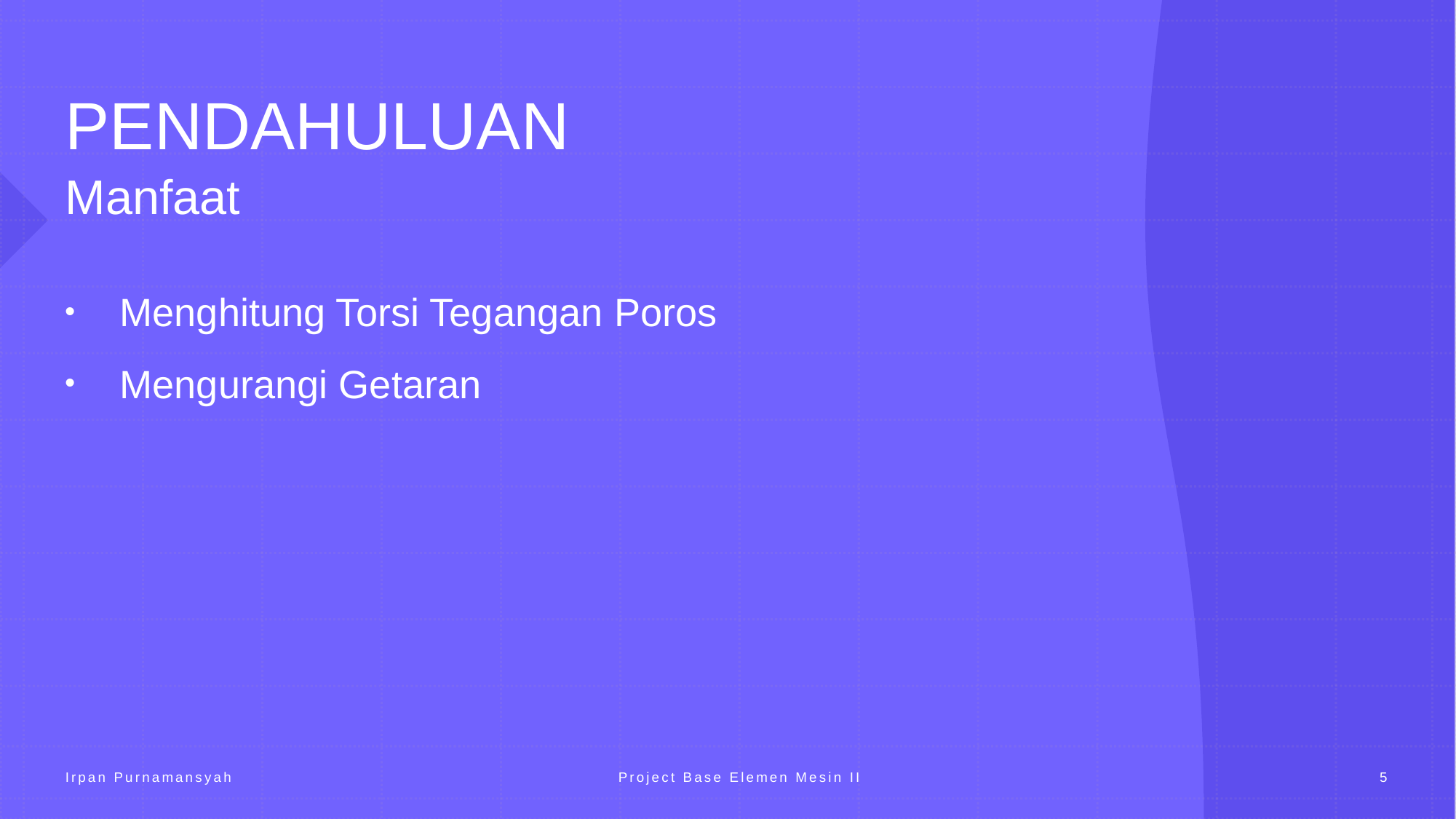

# PENDAHULUAN
Manfaat
Menghitung Torsi Tegangan Poros
Mengurangi Getaran

Project Base Elemen Mesin II
Irpan Purnamansyah
5